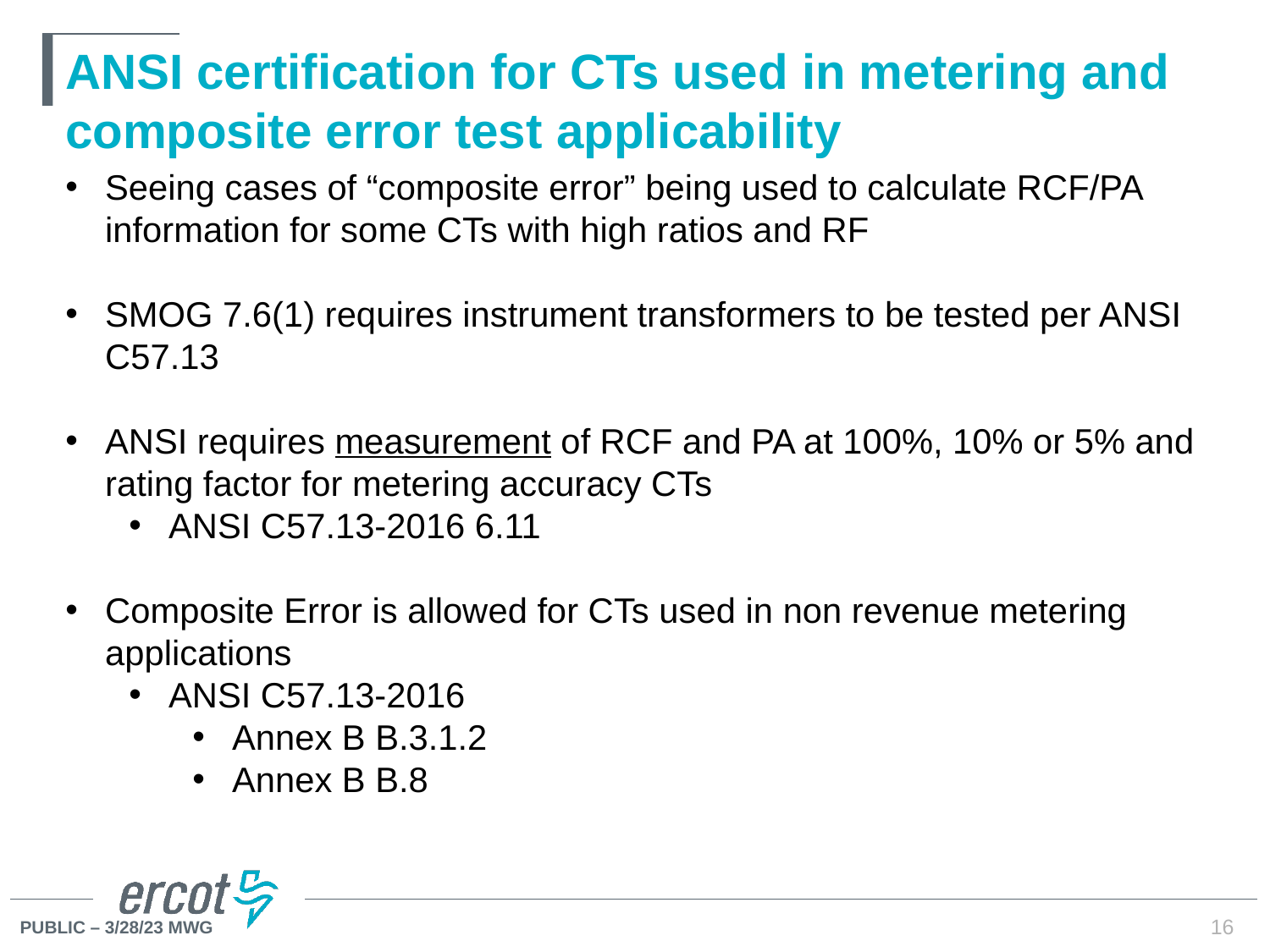

# ANSI certification for CTs used in metering and composite error test applicability
Seeing cases of “composite error” being used to calculate RCF/PA information for some CTs with high ratios and RF

SMOG 7.6(1) requires instrument transformers to be tested per ANSI C57.13

ANSI requires measurement of RCF and PA at 100%, 10% or 5% and rating factor for metering accuracy CTs
ANSI C57.13-2016 6.11

Composite Error is allowed for CTs used in non revenue metering applications
ANSI C57.13-2016
Annex B B.3.1.2
Annex B B.8

16